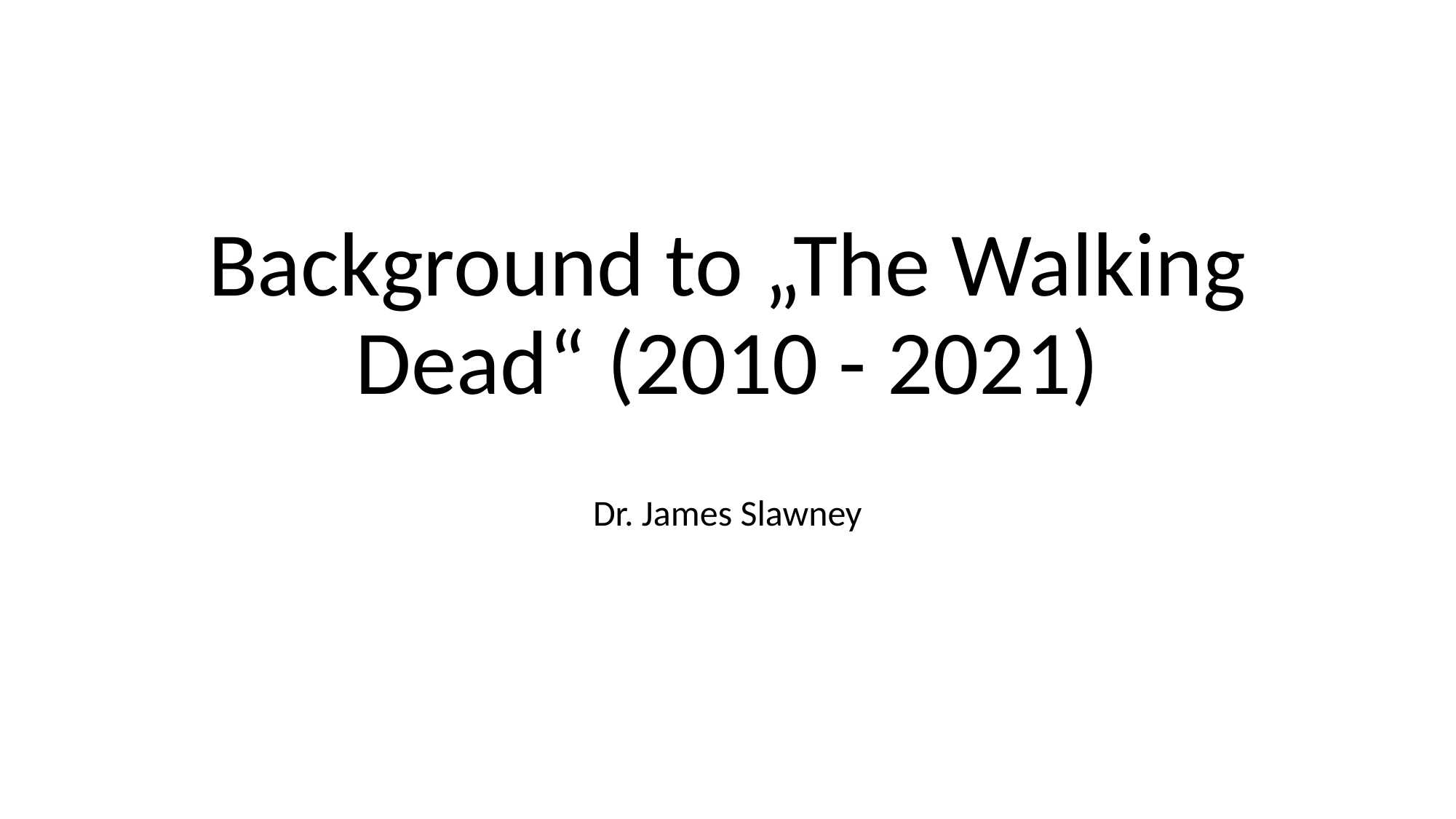

# Background to „The Walking Dead“ (2010 - 2021)

Dr. James Slawney